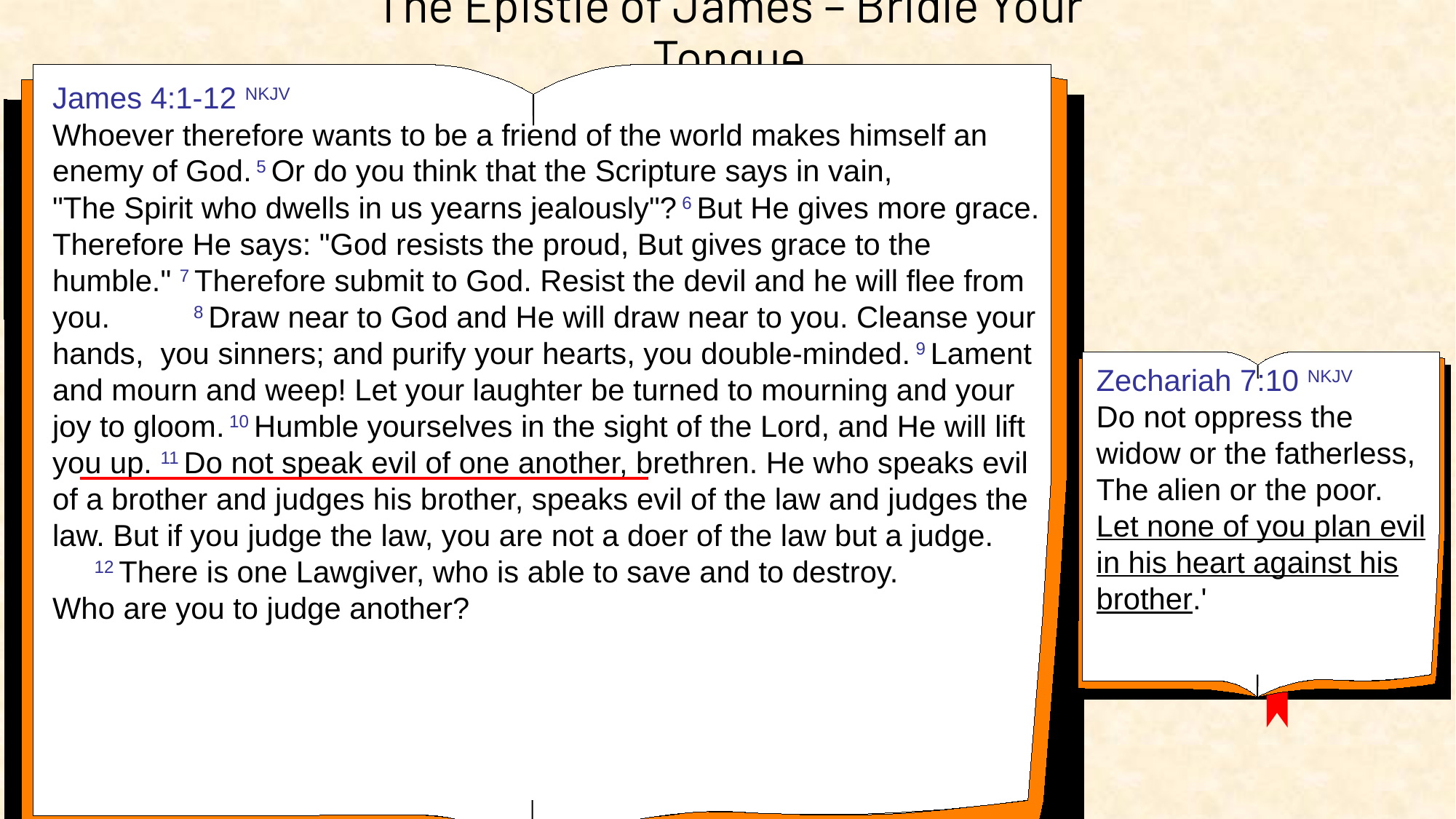

# The Epistle of James – Bridle Your Tongue

James 4:1-12 NKJV
Whoever therefore wants to be a friend of the world makes himself an enemy of God. 5 Or do you think that the Scripture says in vain,             "The Spirit who dwells in us yearns jealously"? 6 But He gives more grace. Therefore He says: "God resists the proud, But gives grace to the humble." 7 Therefore submit to God. Resist the devil and he will flee from you.          8 Draw near to God and He will draw near to you. Cleanse your hands,  you sinners; and purify your hearts, you double-minded. 9 Lament and mourn and weep! Let your laughter be turned to mourning and your joy to gloom. 10 Humble yourselves in the sight of the Lord, and He will lift you up. 11 Do not speak evil of one another, brethren. He who speaks evil of a brother and judges his brother, speaks evil of the law and judges the law. But if you judge the law, you are not a doer of the law but a judge.             12 There is one Lawgiver, who is able to save and to destroy.                Who are you to judge another?

Zechariah 7:10 NKJV
Do not oppress the widow or the fatherless, The alien or the poor.
Let none of you plan evil in his heart against his brother.'